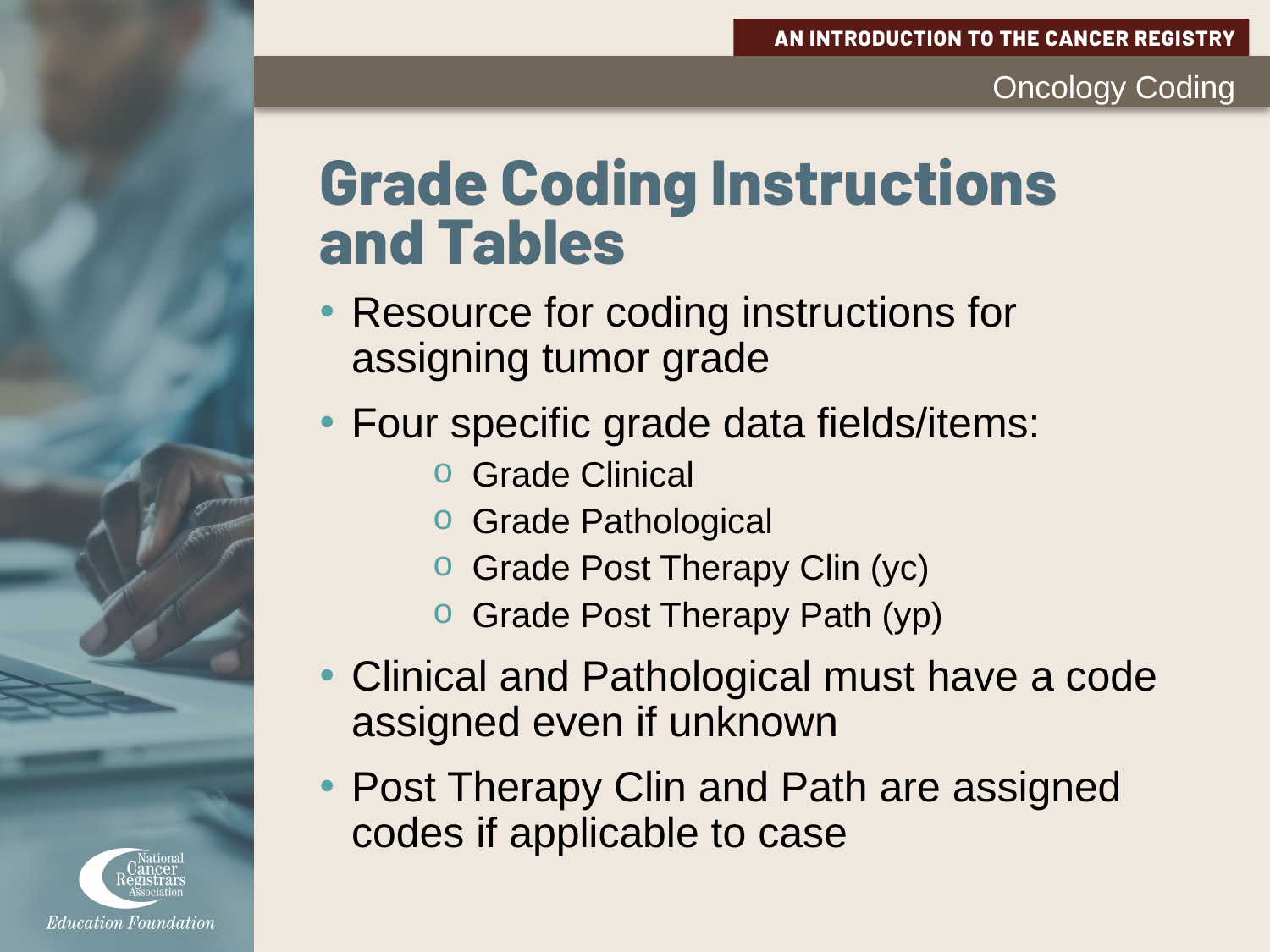

# Grade Coding Instructions and Tables
Resource for coding instructions for assigning tumor grade
Four specific grade data fields/items:
Grade Clinical
Grade Pathological
Grade Post Therapy Clin (yc)
Grade Post Therapy Path (yp)
Clinical and Pathological must have a code assigned even if unknown
Post Therapy Clin and Path are assigned codes if applicable to case